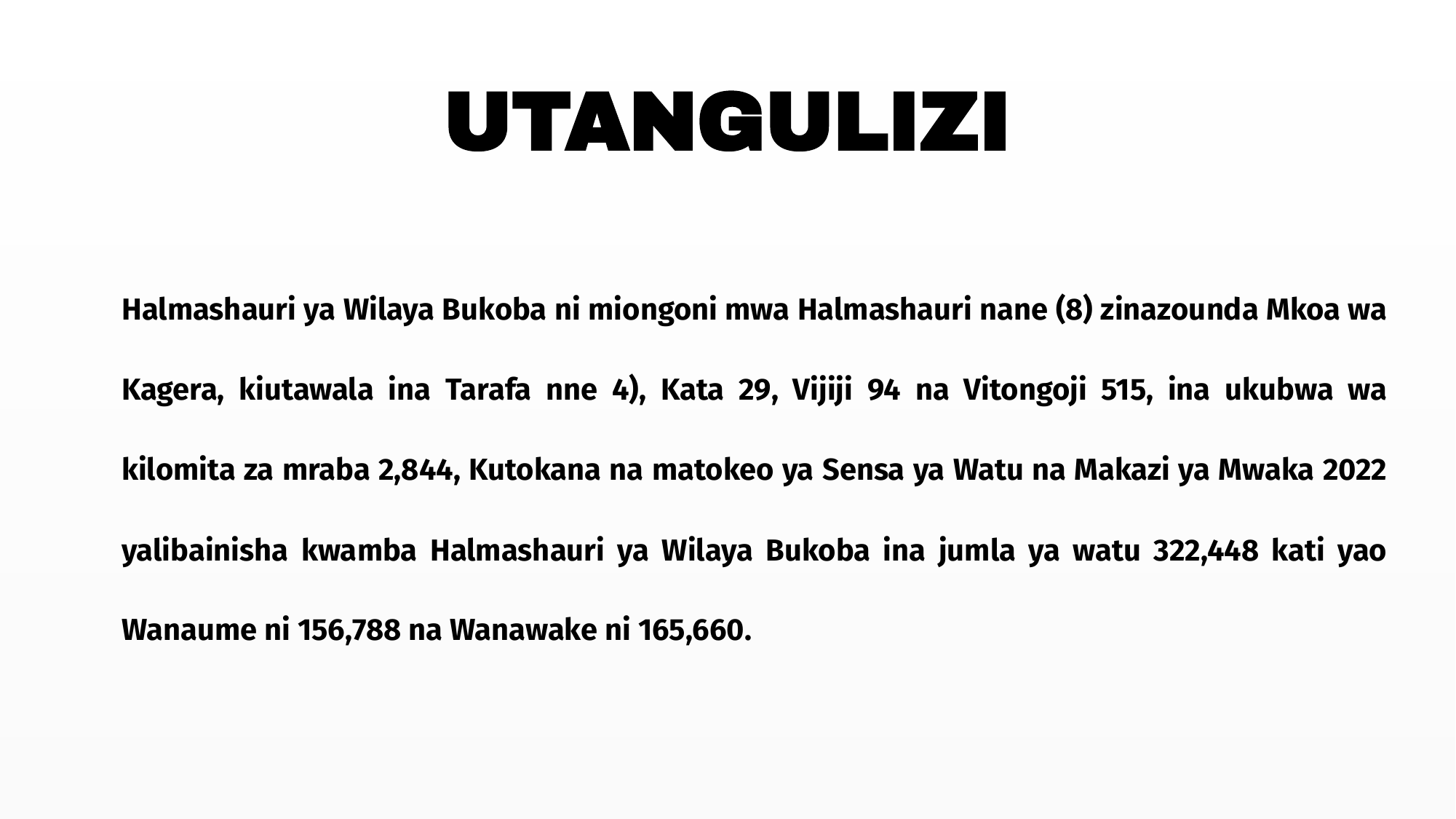

# UTANGULIZI
Halmashauri ya Wilaya Bukoba ni miongoni mwa Halmashauri nane (8) zinazounda Mkoa wa Kagera, kiutawala ina Tarafa nne 4), Kata 29, Vijiji 94 na Vitongoji 515, ina ukubwa wa kilomita za mraba 2,844, Kutokana na matokeo ya Sensa ya Watu na Makazi ya Mwaka 2022 yalibainisha kwamba Halmashauri ya Wilaya Bukoba ina jumla ya watu 322,448 kati yao Wanaume ni 156,788 na Wanawake ni 165,660.